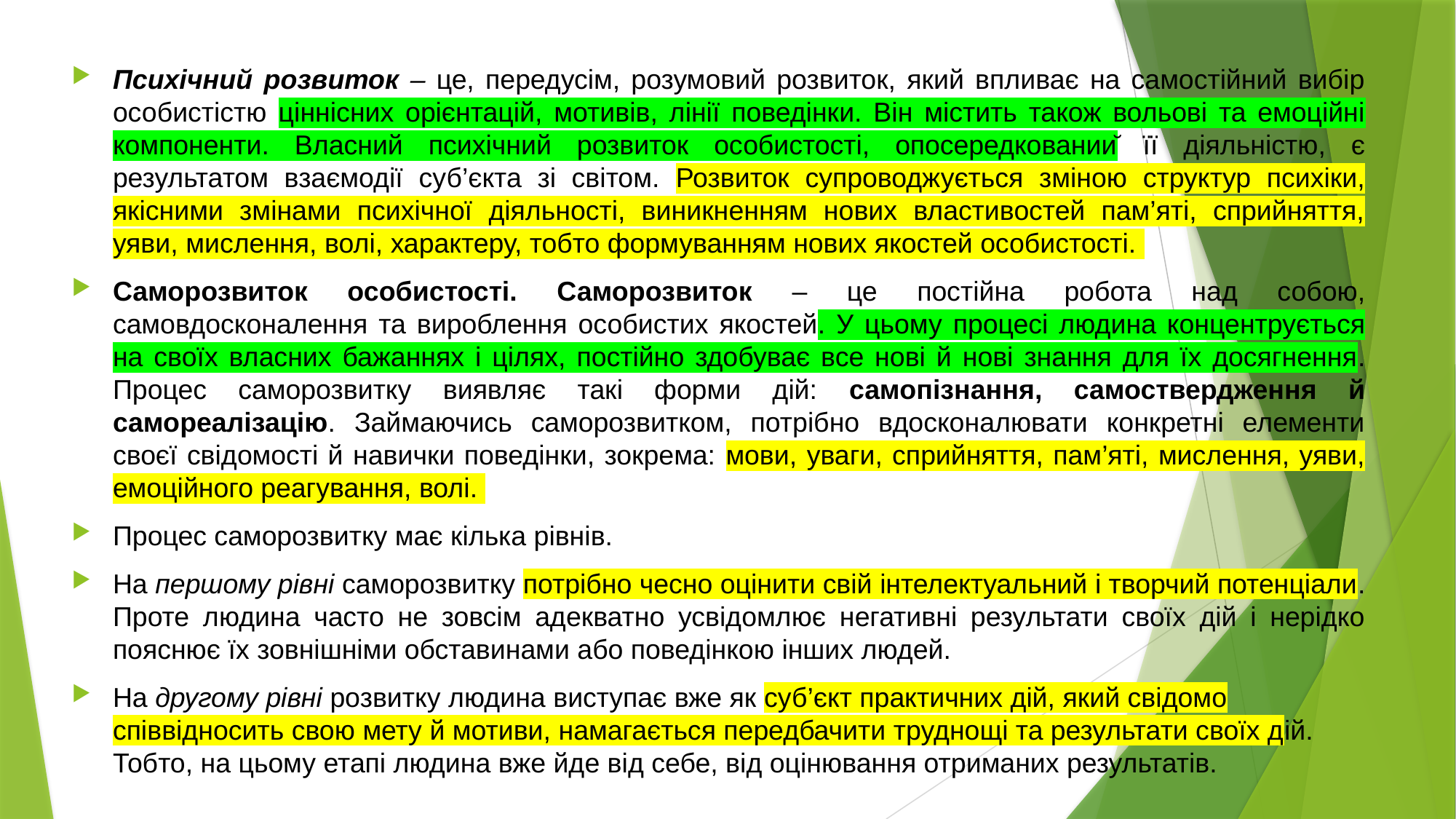

Психічний розвиток – це, передусім, розумовий розвиток, який впливає на самостійний вибір особистістю ціннісних орієнтацій, мотивів, лінії поведінки. Він містить також вольові та емоційні компоненти. Власний психічний розвиток особистості, опосередкований її діяльністю, є результатом взаємодії суб’єкта зі світом. Розвиток супроводжується зміною структур психіки, якісними змінами психічної діяльності, виникненням нових властивостей пам’яті, сприйняття, уяви, мислення, волі, характеру, тобто формуванням нових якостей особистості.
Саморозвиток особистості. Саморозвиток – це постійна робота над собою, самовдосконалення та вироблення особистих якостей. У цьому процесі людина концентрується на своїх власних бажаннях і цілях, постійно здобуває все нові й нові знання для їх досягнення. Процес саморозвитку виявляє такі форми дій: самопізнання, самоствердження й самореалізацію. Займаючись саморозвитком, потрібно вдосконалювати конкретні елементи своєї свідомості й навички поведінки, зокрема: мови, уваги, сприйняття, пам’яті, мислення, уяви, емоційного реагування, волі.
Процес саморозвитку має кілька рівнів.
На першому рівні саморозвитку потрібно чесно оцінити свій інтелектуальний і творчий потенціали. Проте людина часто не зовсім адекватно усвідомлює негативні результати своїх дій і нерідко пояснює їх зовнішніми обставинами або поведінкою інших людей.
На другому рівні розвитку людина виступає вже як суб’єкт практичних дій, який свідомо співвідносить свою мету й мотиви, намагається передбачити труднощі та результати своїх дій. Тобто, на цьому етапі людина вже йде від себе, від оцінювання отриманих результатів.